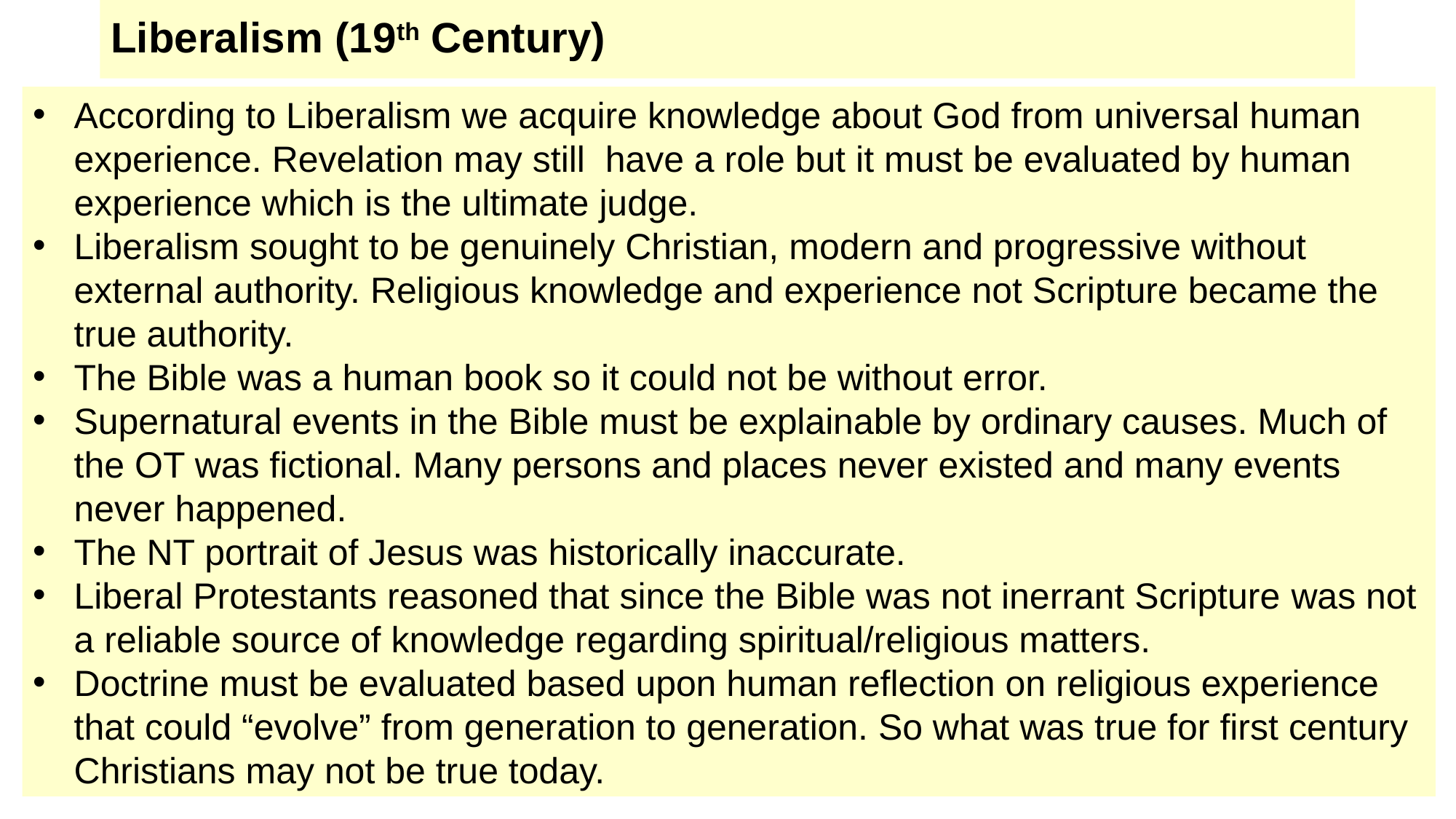

# Liberalism (19th Century)
According to Liberalism we acquire knowledge about God from universal human experience. Revelation may still  have a role but it must be evaluated by human experience which is the ultimate judge.
Liberalism sought to be genuinely Christian, modern and progressive without external authority. Religious knowledge and experience not Scripture became the true authority.
The Bible was a human book so it could not be without error.
Supernatural events in the Bible must be explainable by ordinary causes. Much of the OT was fictional. Many persons and places never existed and many events never happened.
The NT portrait of Jesus was historically inaccurate.
Liberal Protestants reasoned that since the Bible was not inerrant Scripture was not a reliable source of knowledge regarding spiritual/religious matters.
Doctrine must be evaluated based upon human reflection on religious experience that could “evolve” from generation to generation. So what was true for first century Christians may not be true today.